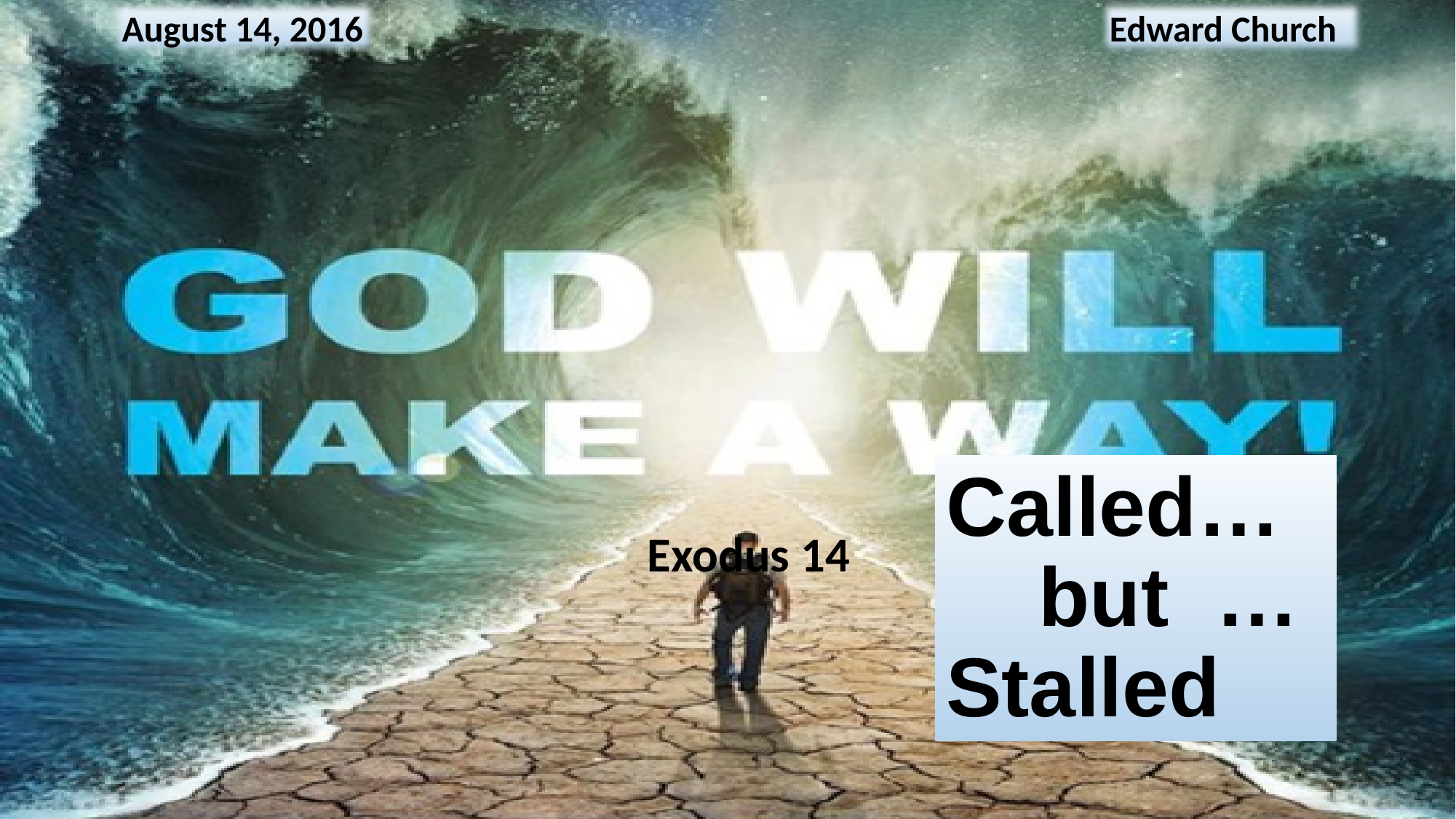

August 14, 2016
Edward Church
# Called… but  …Stalled
Exodus 14